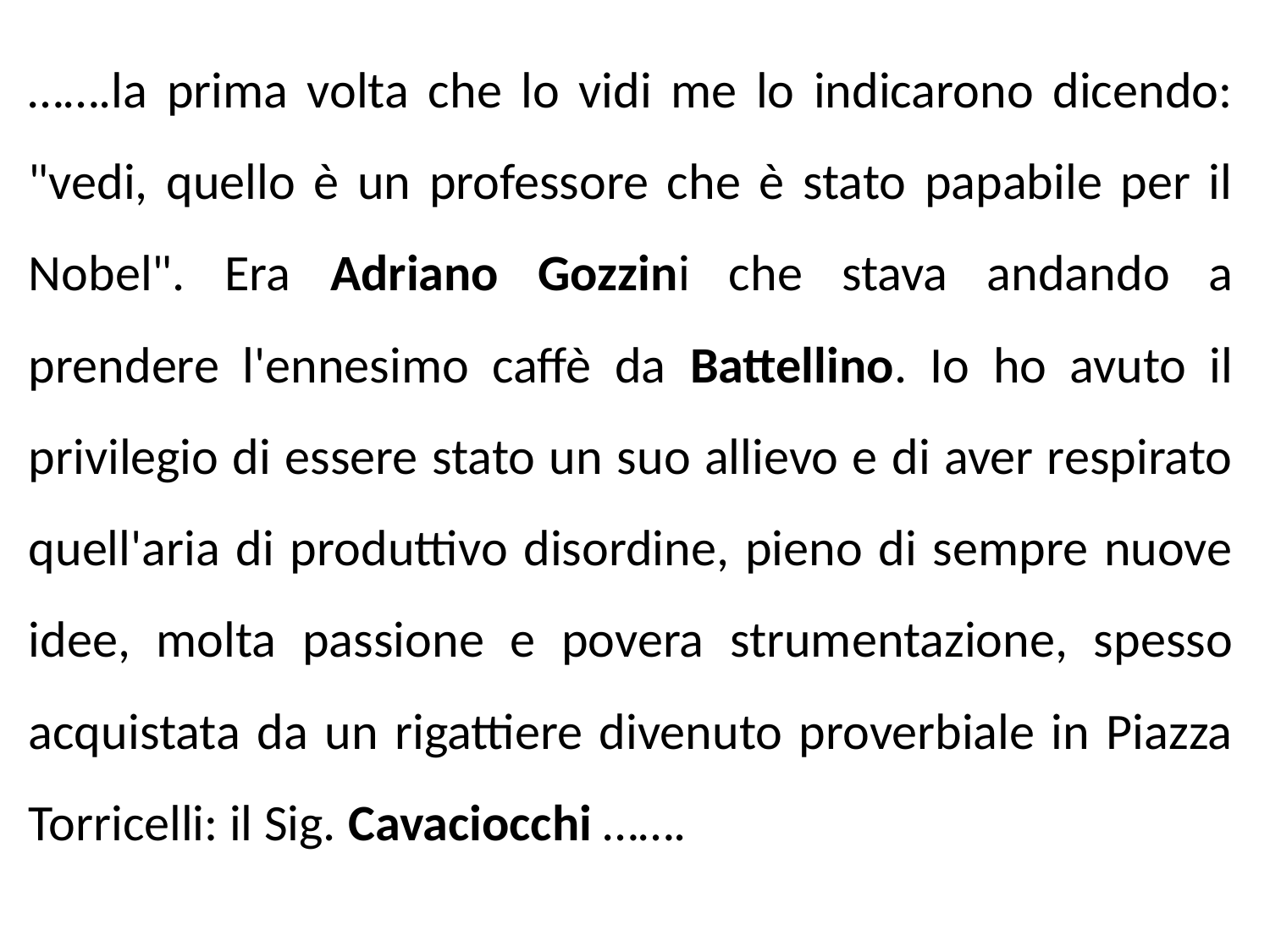

…….la prima volta che lo vidi me lo indicarono dicendo: "vedi, quello è un professore che è stato papabile per il Nobel". Era Adriano Gozzini che stava andando a prendere l'ennesimo caffè da Battellino. Io ho avuto il privilegio di essere stato un suo allievo e di aver respirato quell'aria di produttivo disordine, pieno di sempre nuove idee, molta passione e povera strumentazione, spesso acquistata da un rigattiere divenuto proverbiale in Piazza Torricelli: il Sig. Cavaciocchi …….